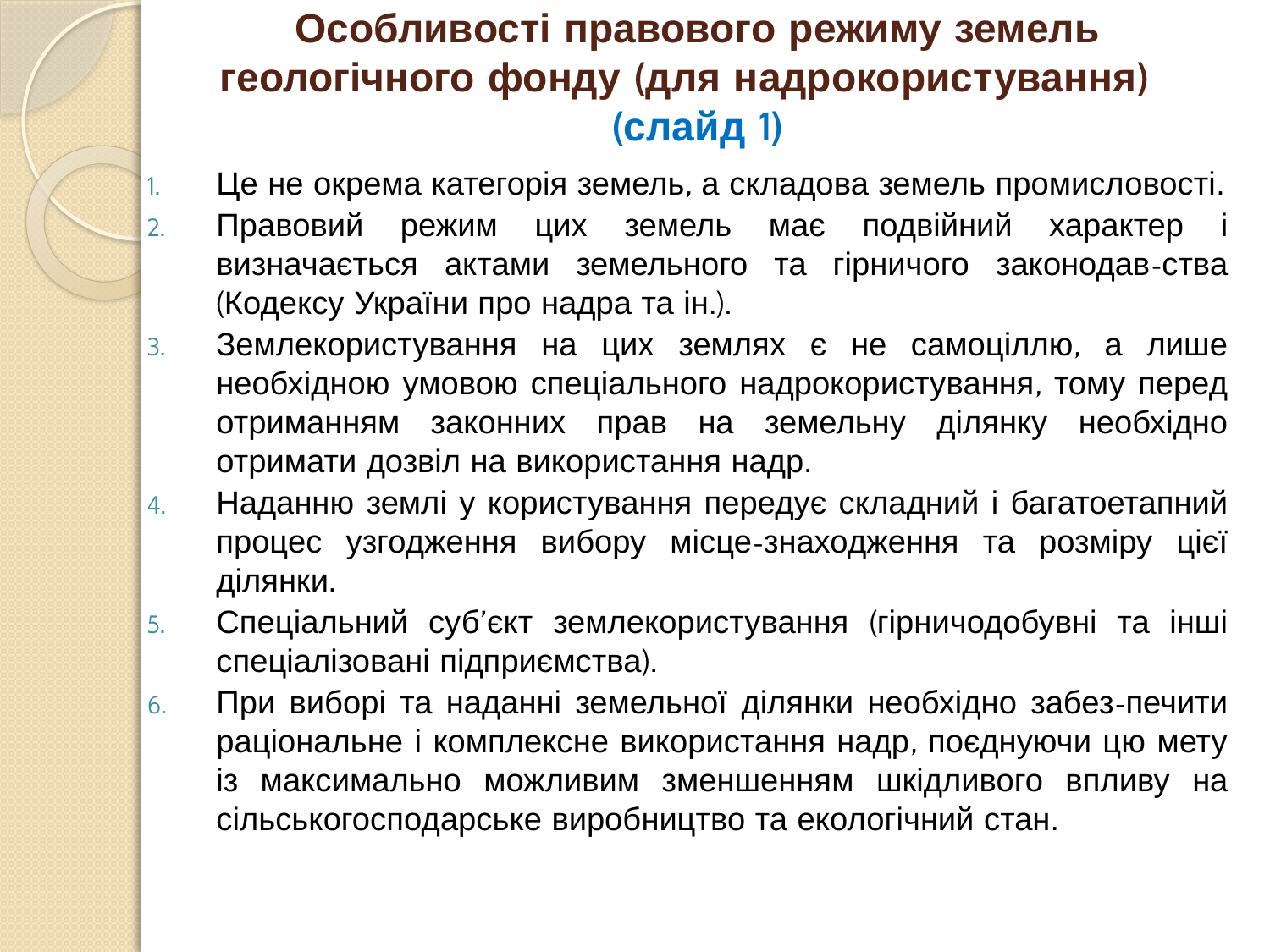

# Особливості правового режиму земель геологічного фонду (для надрокористування)   (слайд 1)
Це не окрема категорія земель, а складова земель промисловості.
Правовий режим цих земель має подвійний характер і визначається актами земельного та гірничого законодав-ства (Кодексу України про надра та ін.).
Землекористування на цих землях є не самоціллю, а лише необхідною умовою спеціального надрокористування, тому перед отриманням законних прав на земельну ділянку необхідно отримати дозвіл на використання надр.
Наданню землі у користування передує складний і багатоетапний процес узгодження вибору місце-знаходження та розміру цієї ділянки.
Спеціальний суб’єкт землекористування (гірничодобувні та інші спеціалізовані підприємства).
При виборі та наданні земельної ділянки необхідно забез-печити раціональне і комплексне використання надр, поєднуючи цю мету із максимально можливим зменшенням шкідливого впливу на сільськогосподарське виробництво та екологічний стан.